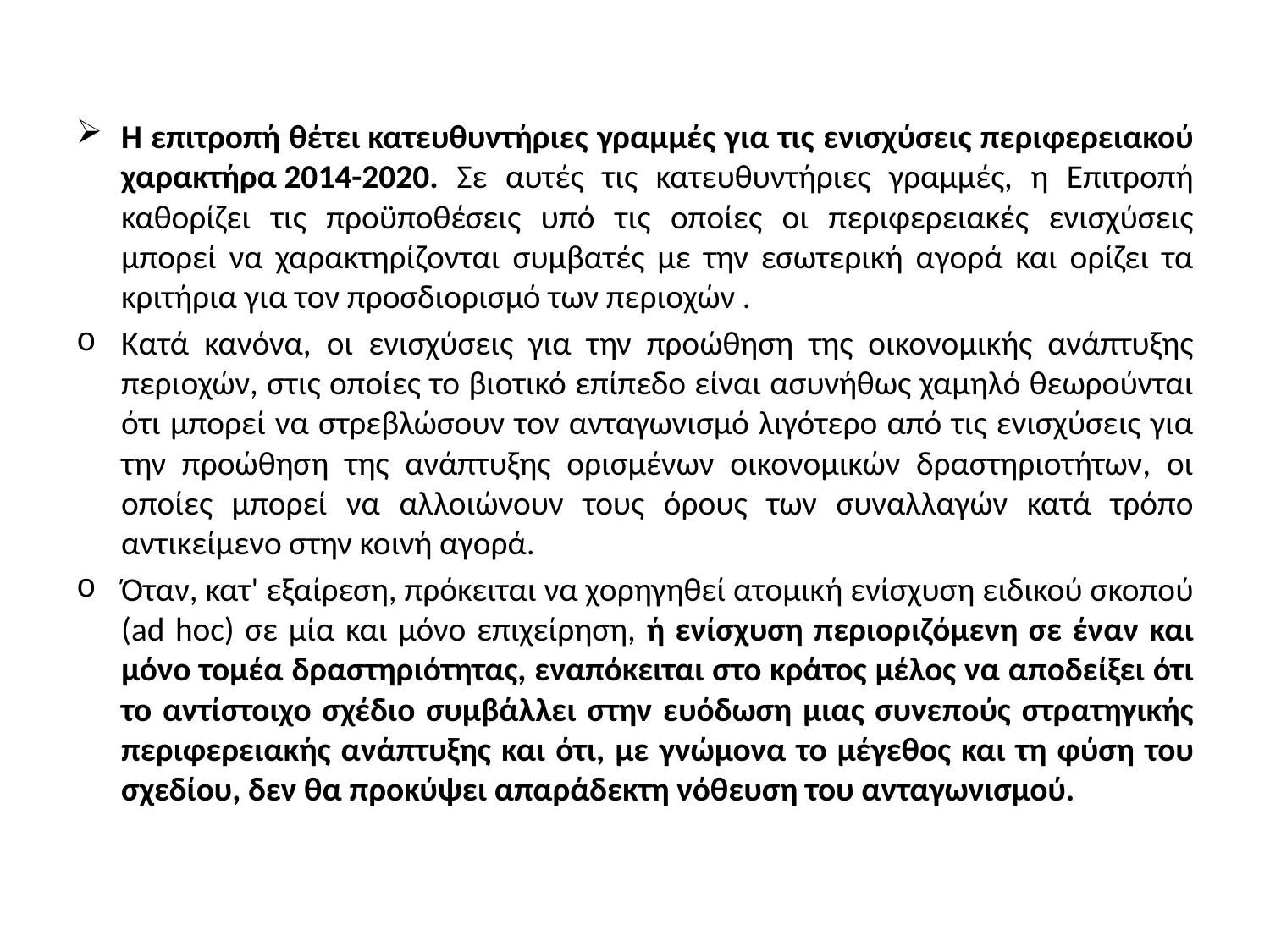

Η επιτροπή θέτει κατευθυντήριες γραμμές για τις ενισχύσεις περιφερειακού χαρακτήρα 2014-2020. Σε αυτές τις κατευθυντήριες γραμμές, η Επιτροπή καθορίζει τις προϋποθέσεις υπό τις οποίες οι περιφερειακές ενισχύσεις μπορεί να χαρακτηρίζονται συμβατές με την εσωτερική αγορά και ορίζει τα κριτήρια για τον προσδιορισμό των περιοχών .
Κατά κανόνα, οι ενισχύσεις για την προώθηση της οικονομικής ανάπτυξης περιοχών, στις οποίες το βιοτικό επίπεδο είναι ασυνήθως χαμηλό θεωρούνται ότι μπορεί να στρεβλώσουν τον ανταγωνισμό λιγότερο από τις ενισχύσεις για την προώθηση της ανάπτυξης ορισμένων οικονομικών δραστηριοτήτων, οι οποίες μπορεί να αλλοιώνουν τους όρους των συναλλαγών κατά τρόπο αντικείμενο στην κοινή αγορά.
Όταν, κατ' εξαίρεση, πρόκειται να χορηγηθεί ατομική ενίσχυση ειδικού σκοπού (ad hoc) σε μία και μόνο επιχείρηση, ή ενίσχυση περιοριζόμενη σε έναν και μόνο τομέα δραστηριότητας, εναπόκειται στο κράτος μέλος να αποδείξει ότι το αντίστοιχο σχέδιο συμβάλλει στην ευόδωση μιας συνεπούς στρατηγικής περιφερειακής ανάπτυξης και ότι, με γνώμονα το μέγεθος και τη φύση του σχεδίου, δεν θα προκύψει απαράδεκτη νόθευση του ανταγωνισμού.